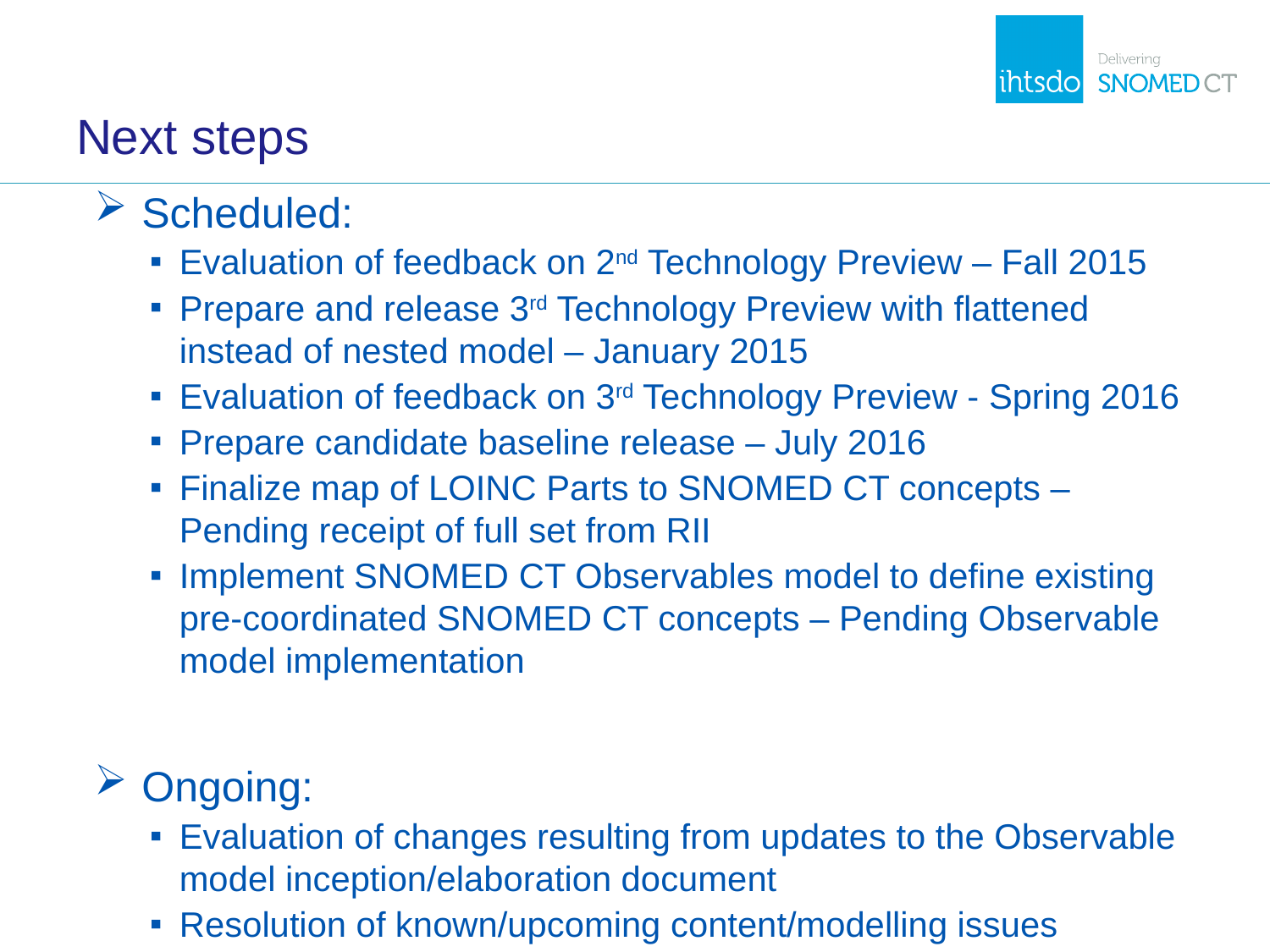

# Next steps
Scheduled:
Evaluation of feedback on 2nd Technology Preview – Fall 2015
Prepare and release 3rd Technology Preview with flattened instead of nested model – January 2015
Evaluation of feedback on 3rd Technology Preview - Spring 2016
Prepare candidate baseline release – July 2016
Finalize map of LOINC Parts to SNOMED CT concepts – Pending receipt of full set from RII
Implement SNOMED CT Observables model to define existing pre-coordinated SNOMED CT concepts – Pending Observable model implementation

Ongoing:
Evaluation of changes resulting from updates to the Observable model inception/elaboration document
Resolution of known/upcoming content/modelling issues